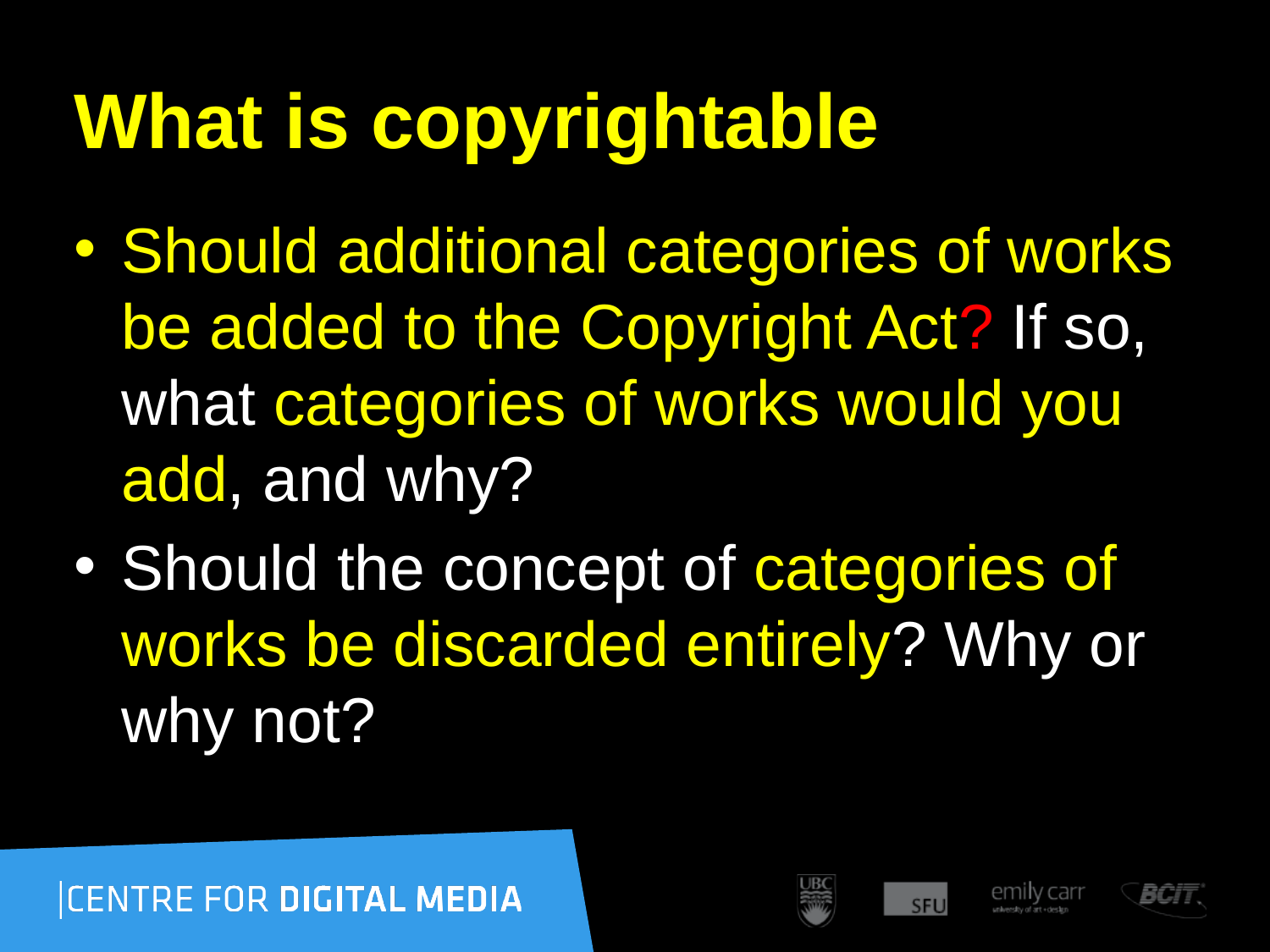

121
# What is copyrightable
Should additional categories of works be added to the Copyright Act? If so, what categories of works would you add, and why?
Should the concept of categories of works be discarded entirely? Why or why not?